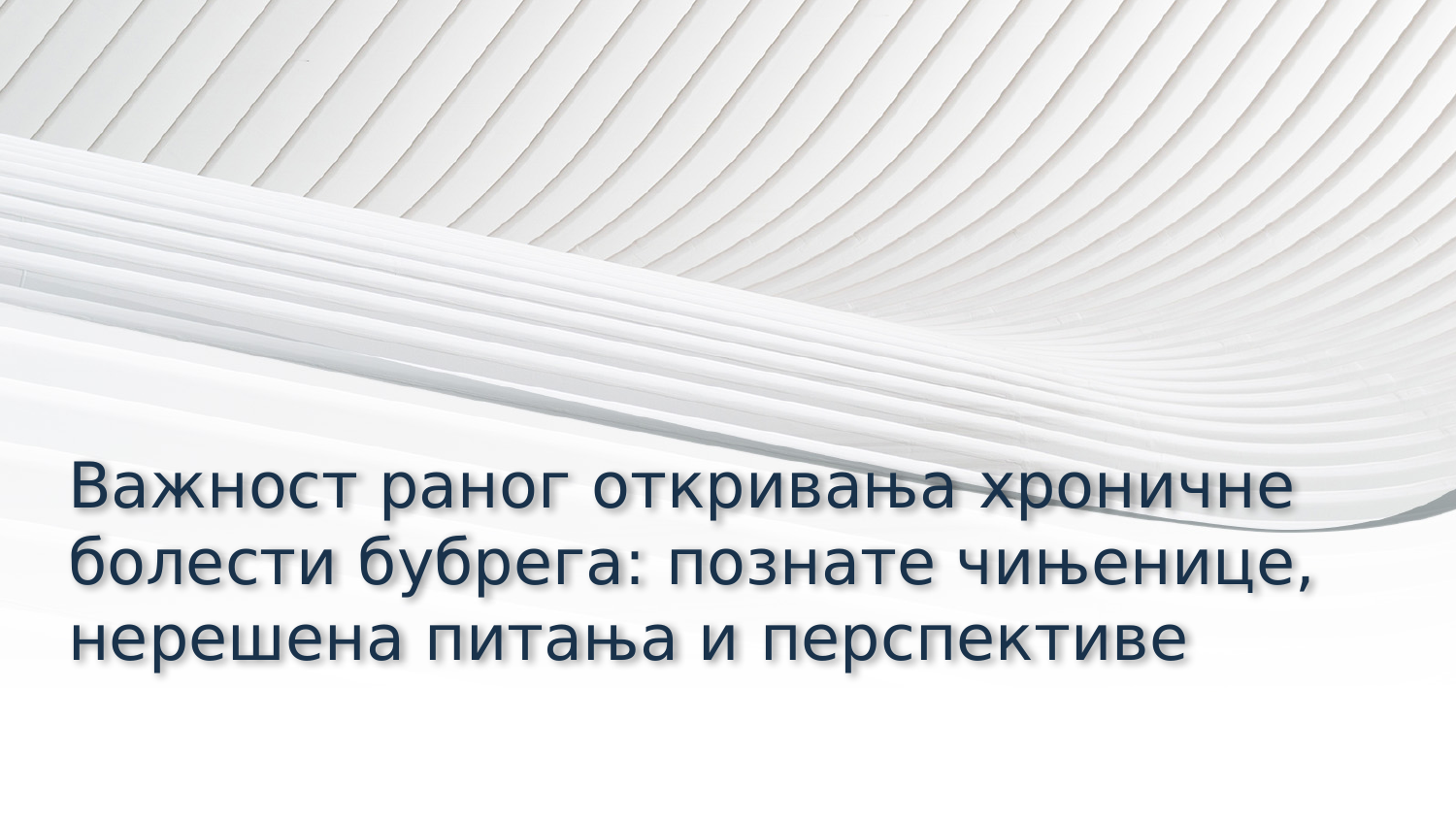

# Важност раног откривања хроничне болести бубрега: познате чињенице, нерешена питања и перспективе